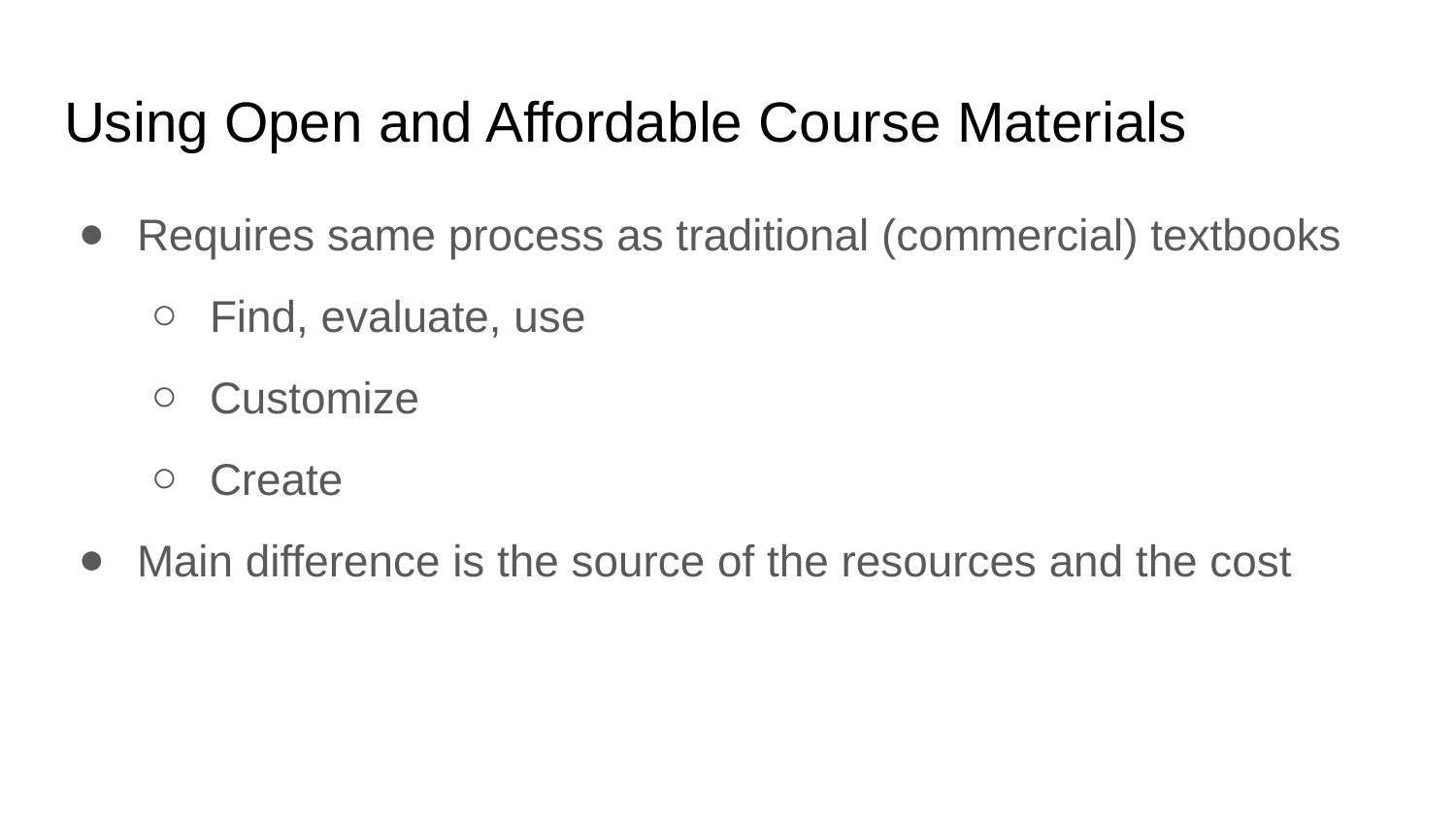

# Using Open and Affordable Course Materials
Requires same process as traditional (commercial) textbooks
Find, evaluate, use
Customize
Create
Main difference is the source of the resources and the cost